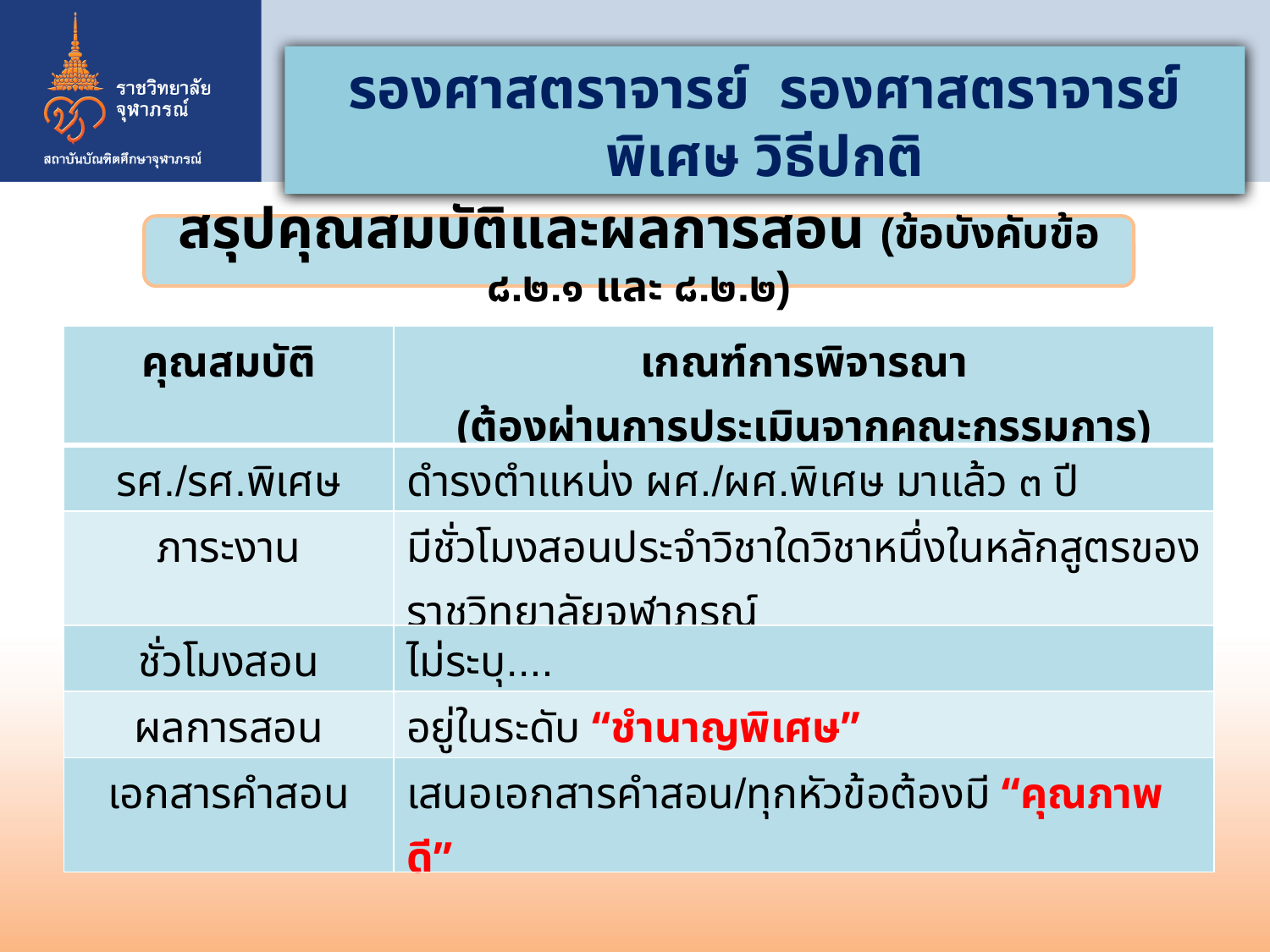

รองศาสตราจารย์  รองศาสตราจารย์พิเศษ วิธีปกติ
สรุปคุณสมบัติและผลการสอน (ข้อบังคับข้อ ๘.๒.๑ และ ๘.๒.๒)
| คุณสมบัติ | เกณฑ์การพิจารณา (ต้องผ่านการประเมินจากคณะกรรมการ) |
| --- | --- |
| รศ./รศ.พิเศษ | ดำรงตำแหน่ง ผศ./ผศ.พิเศษ มาแล้ว ๓ ปี |
| ภาระงาน | มีชั่วโมงสอนประจำวิชาใดวิชาหนึ่งในหลักสูตรของราชวิทยาลัยจุฬาภรณ์ |
| ชั่วโมงสอน | ไม่ระบุ.... |
| ผลการสอน | อยู่ในระดับ “ชำนาญพิเศษ” |
| เอกสารคำสอน | เสนอเอกสารคำสอน/ทุกหัวข้อต้องมี “คุณภาพดี” |